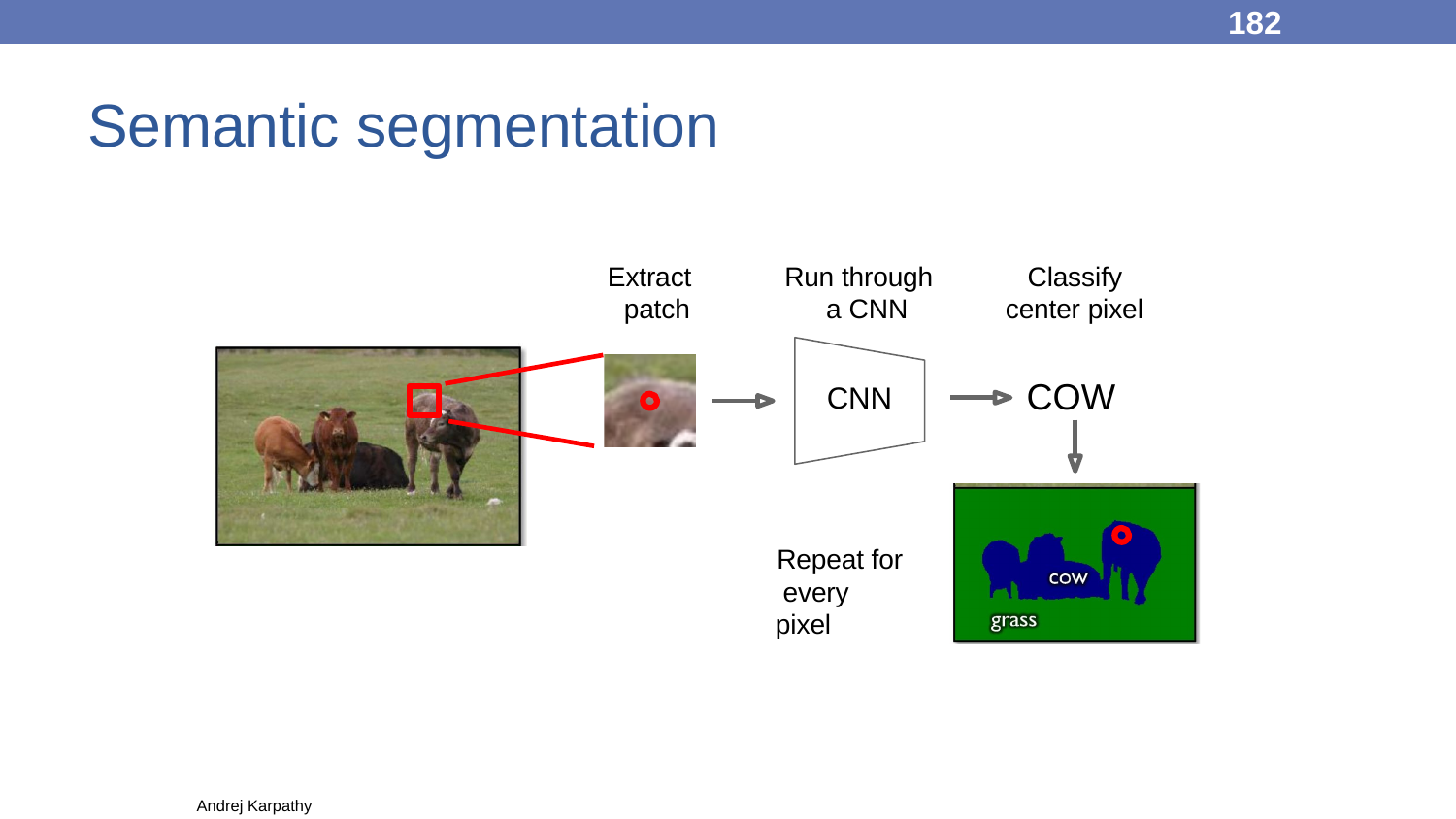

182
# Semantic segmentation
Run through  a CNN

CNN

Extract  patch

Classify  center pixel
COW

Repeat for  every pixel
Lecture 13 -
28
Andrej Karpathy